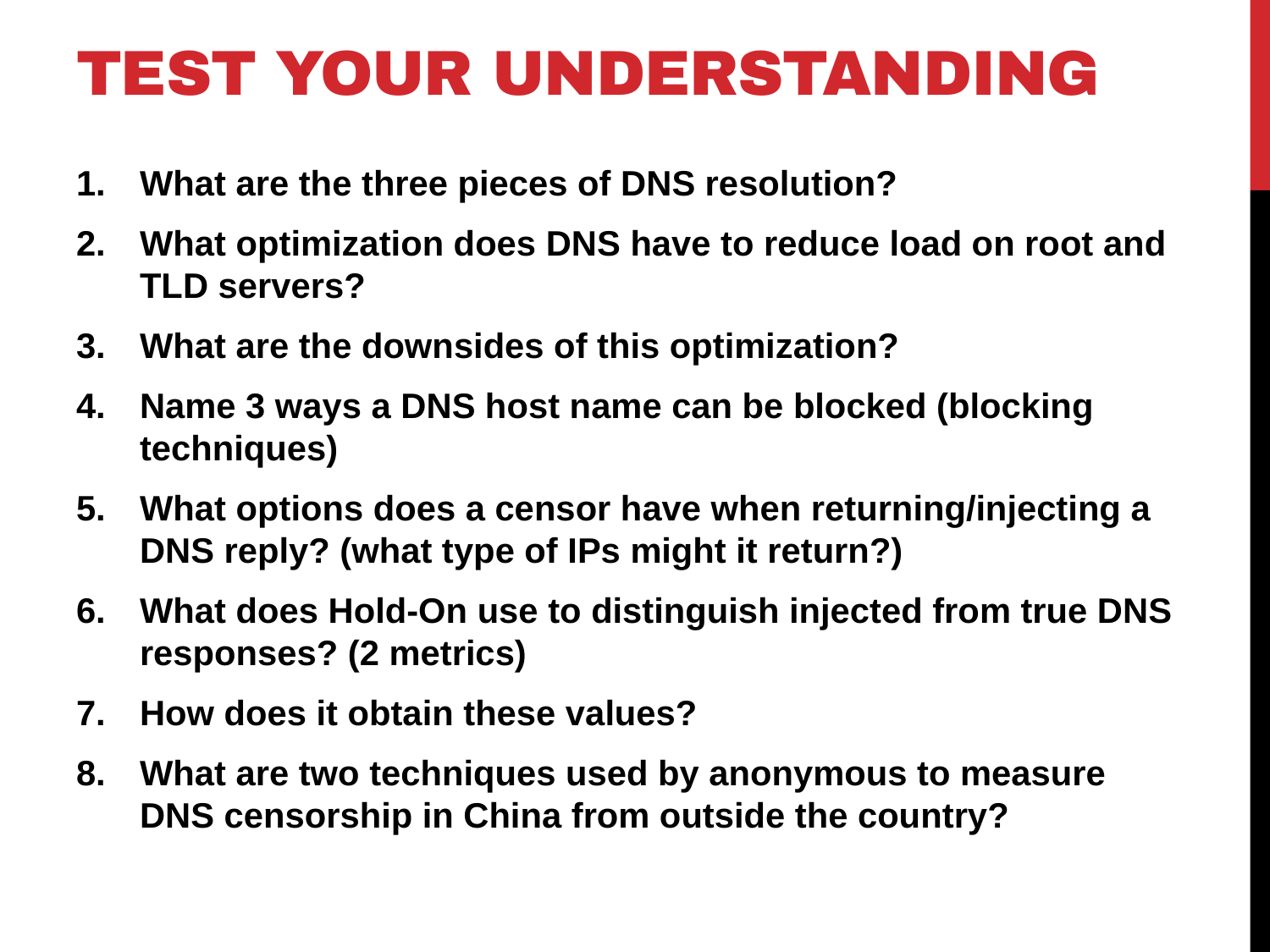

# Test your understanding
What are the three pieces of DNS resolution?
What optimization does DNS have to reduce load on root and TLD servers?
What are the downsides of this optimization?
Name 3 ways a DNS host name can be blocked (blocking techniques)
What options does a censor have when returning/injecting a DNS reply? (what type of IPs might it return?)
What does Hold-On use to distinguish injected from true DNS responses? (2 metrics)
How does it obtain these values?
What are two techniques used by anonymous to measure DNS censorship in China from outside the country?